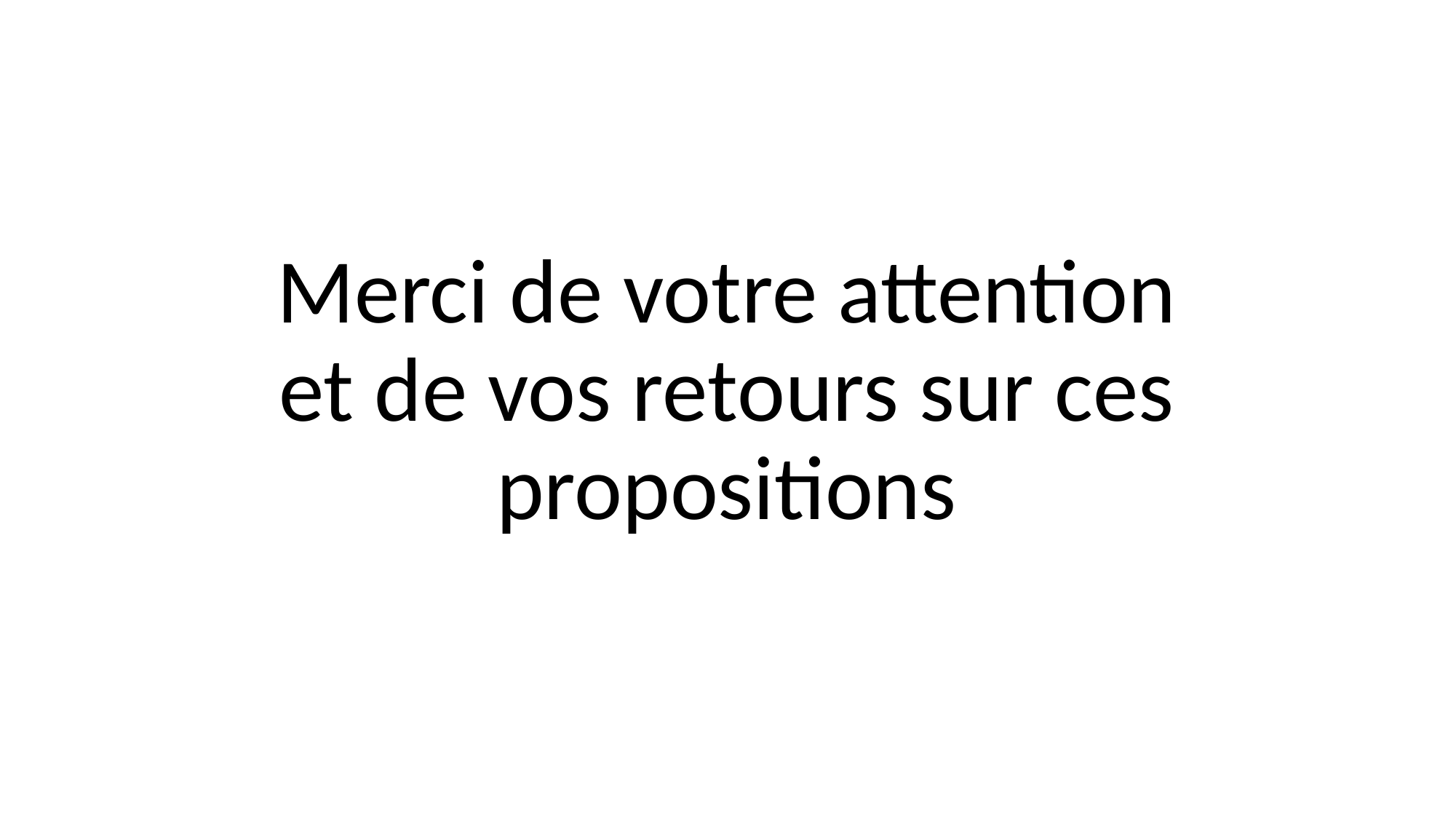

# Merci de votre attention et de vos retours sur ces propositions